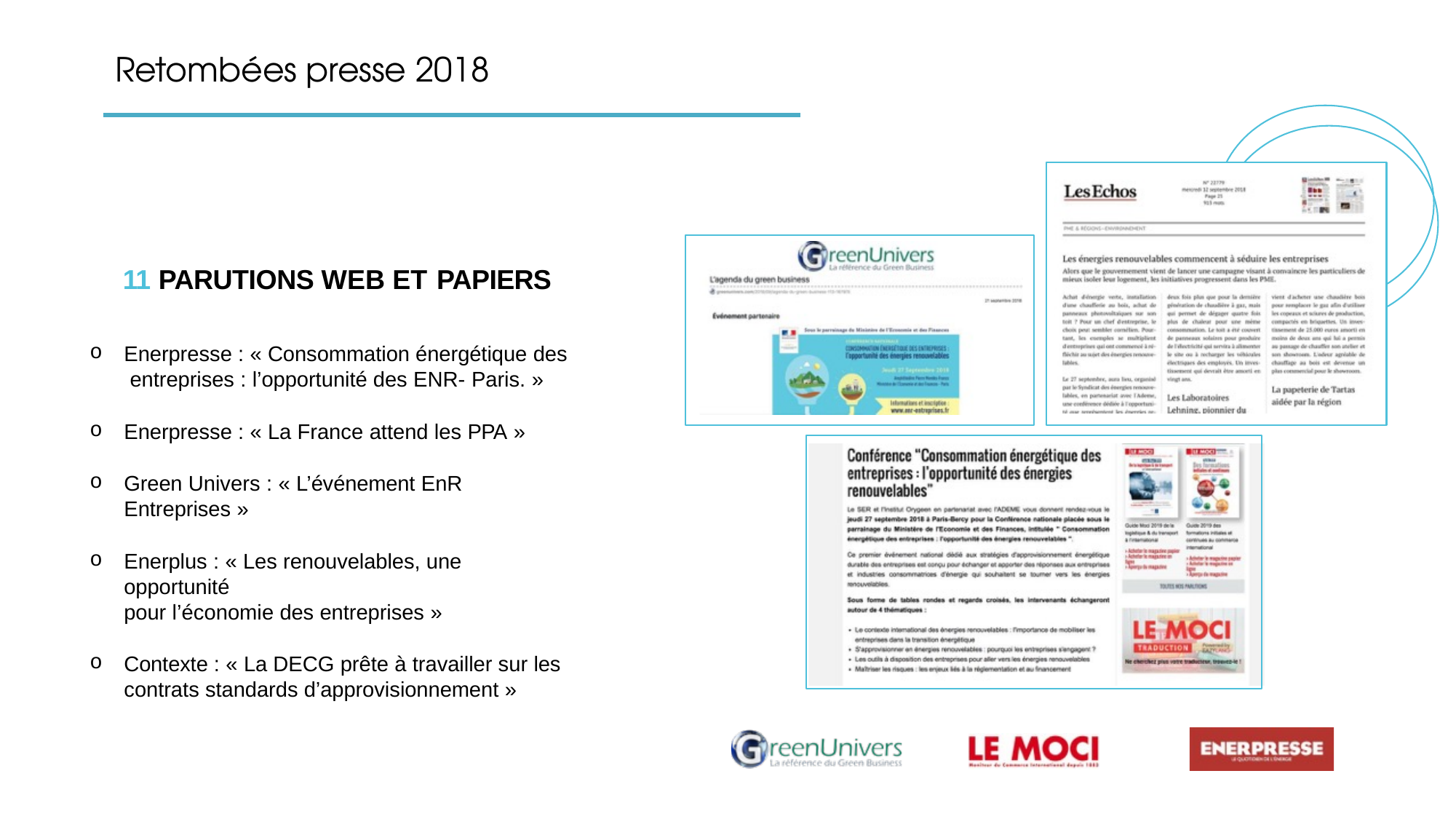

# Retombées presse 2018

11 PARUTIONS WEB ET PAPIERS

Enerpresse : « Consommation énergétique des  entreprises : l’opportunité des ENR- Paris. »

Enerpresse : « La France attend les PPA »

Green Univers : « L’événement EnR Entreprises »

Enerplus : « Les renouvelables, une opportunité
pour l’économie des entreprises »

Contexte : « La DECG prête à travailler sur les
contrats standards d’approvisionnement »